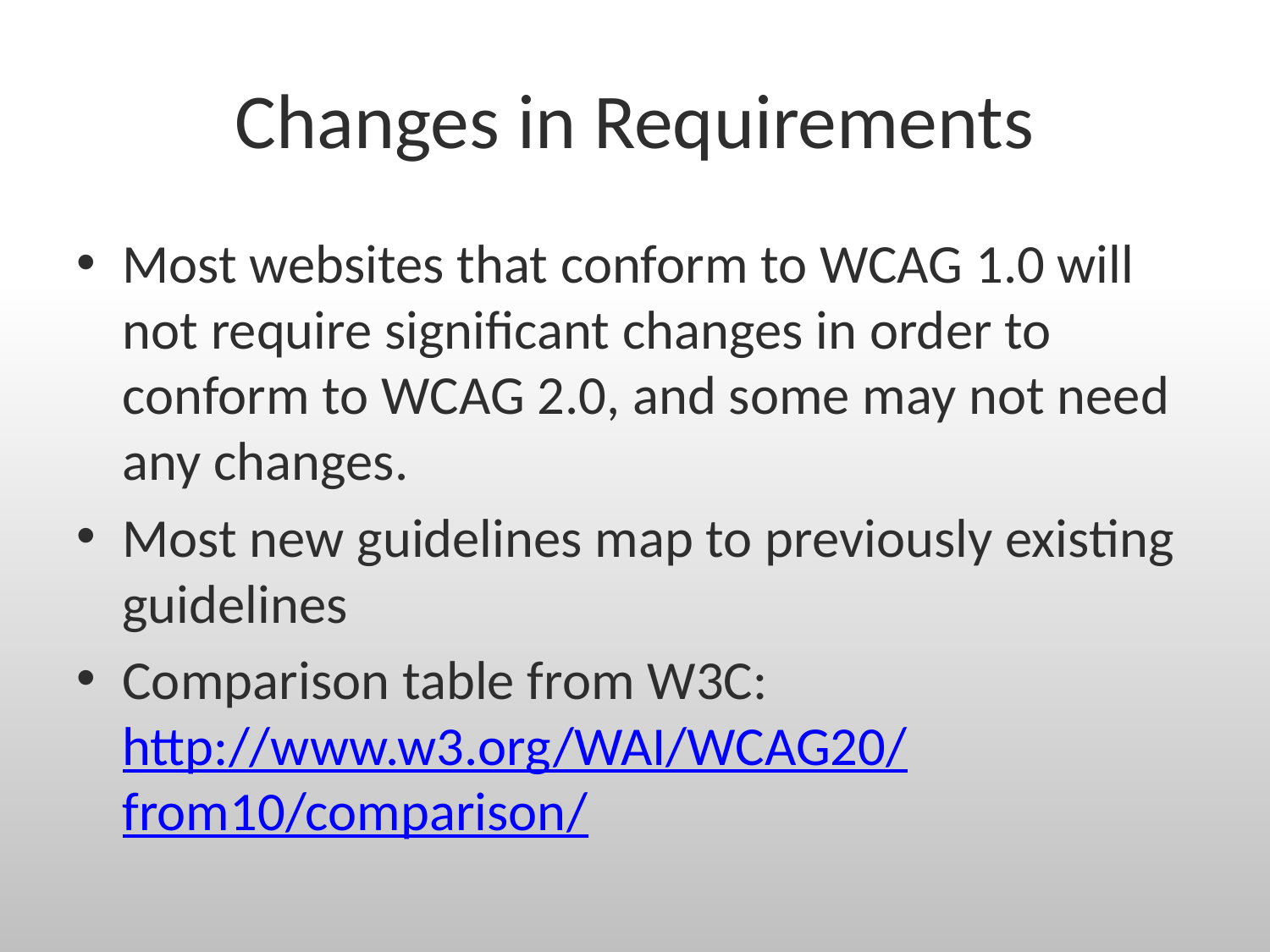

# Changes in Requirements
Most websites that conform to WCAG 1.0 will not require significant changes in order to conform to WCAG 2.0, and some may not need any changes.
Most new guidelines map to previously existing guidelines
Comparison table from W3C:
http://www.w3.org/WAI/WCAG20/
from10/comparison/